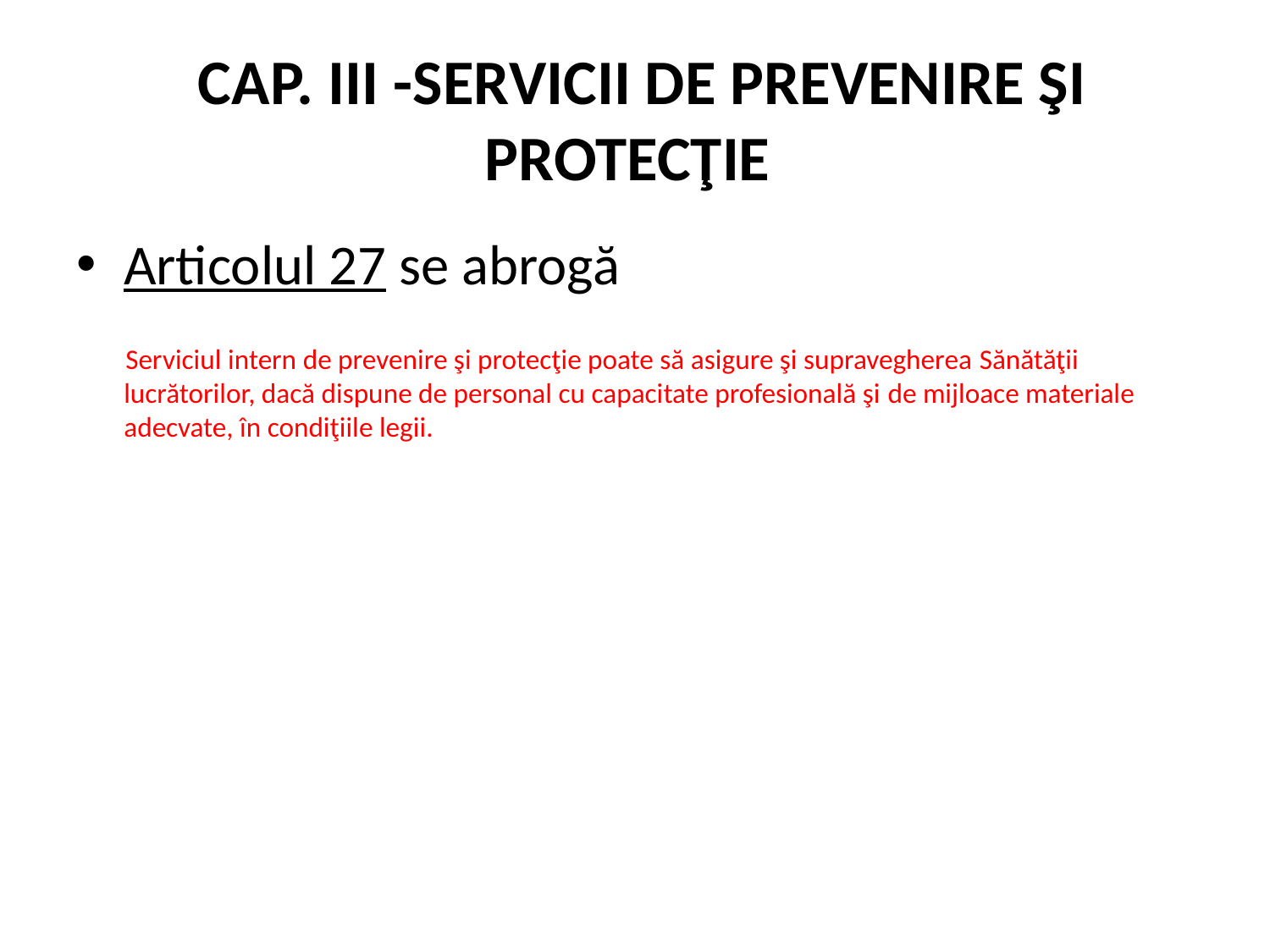

# CAP. III -SERVICII DE PREVENIRE ŞI PROTECŢIE
Articolul 27 se abrogă

Serviciul intern de prevenire şi protecţie poate să asigure şi supravegherea Sănătăţii lucrătorilor, dacă dispune de personal cu capacitate profesională şi de mijloace materiale adecvate, în condiţiile legii.